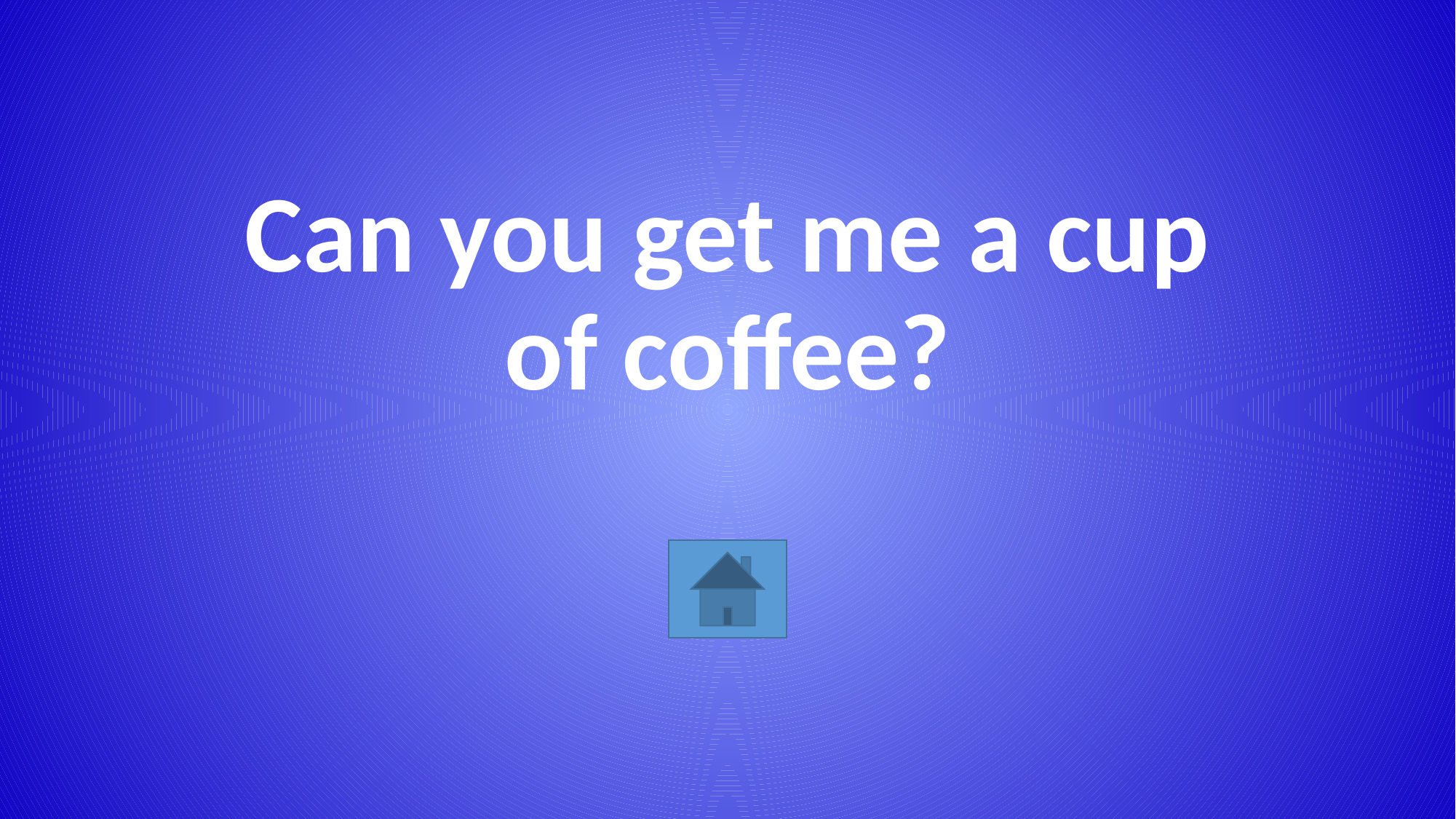

# Can you get me a cup of coffee?